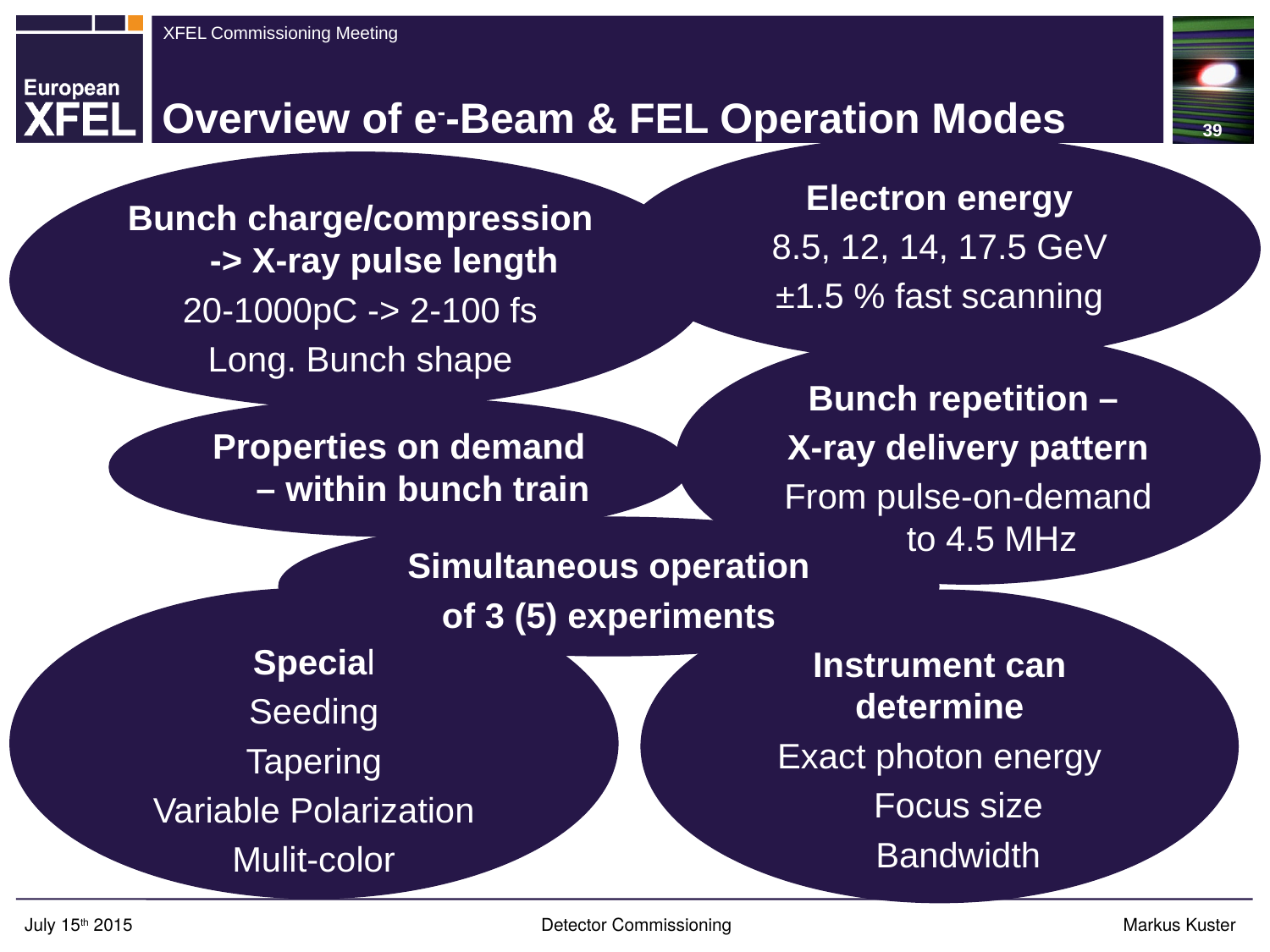

39
# Overview of e--Beam & FEL Operation Modes
Electron energy
8.5, 12, 14, 17.5 GeV
±1.5 % fast scanning
Bunch charge/compression -> X-ray pulse length
20-1000pC -> 2-100 fs
Long. Bunch shape
Bunch repetition –
X-ray delivery pattern
From pulse-on-demand to 4.5 MHz
Properties on demand – within bunch train
Simultaneous operation
 of 3 (5) experiments
Special
Seeding
Tapering
Variable Polarization
Mulit-color
Instrument can determine
Exact photon energy
Focus size
Bandwidth